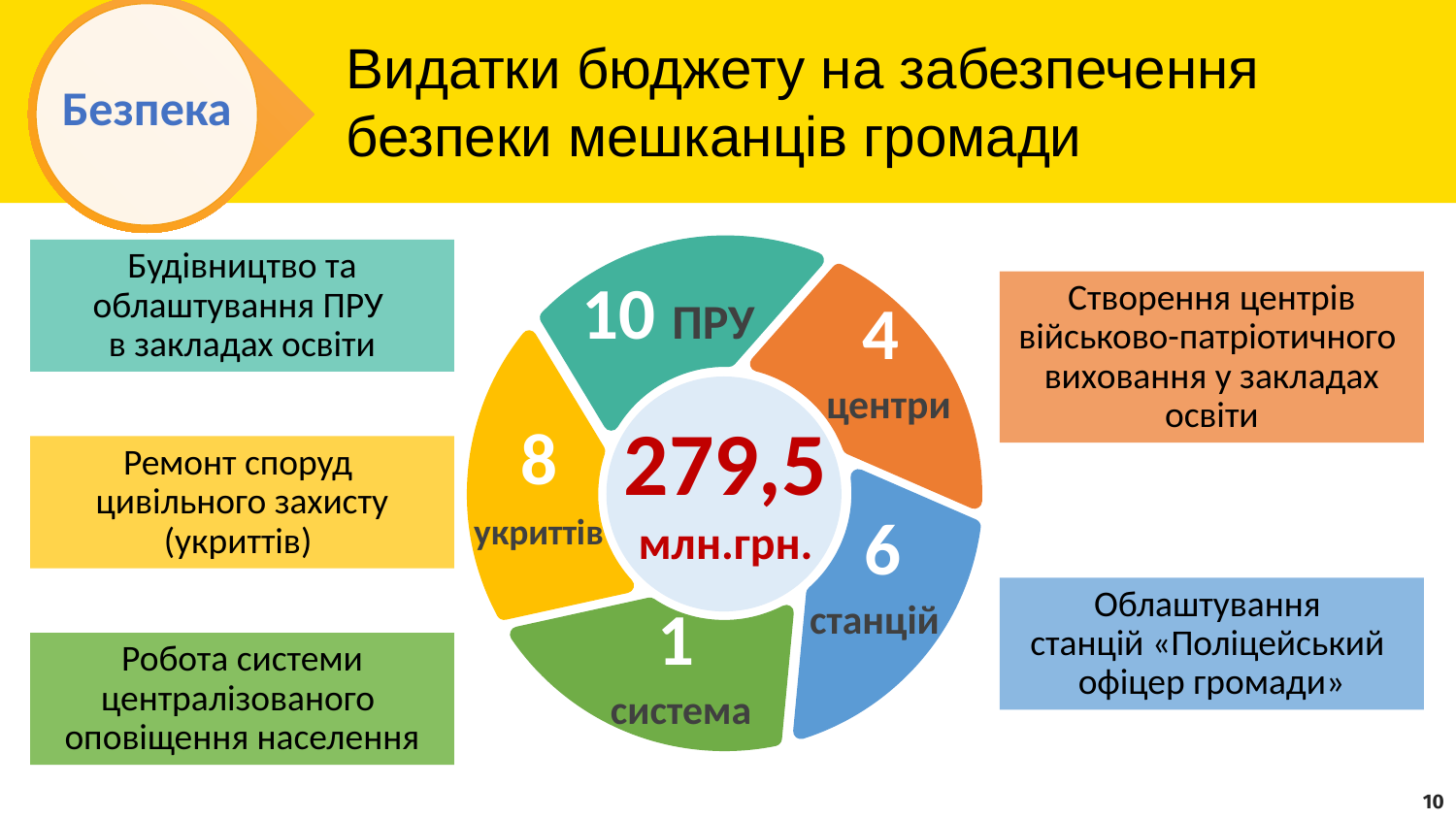

Безпека
Видатки бюджету на забезпечення безпеки мешканців громади

Будівництво та
облаштування ПРУ
в закладах освіти
10 ПРУ
Створення центрів військово-патріотичного
виховання у закладах освіти
4
центри

279,5
млн.грн.
Ремонт споруд
цивільного захисту
(укриттів)
 8
укриттів
  6
станцій
Облаштування
станцій «Поліцейський
офіцер громади»
 1
 система
Робота системи централізованого
оповіщення населення
10